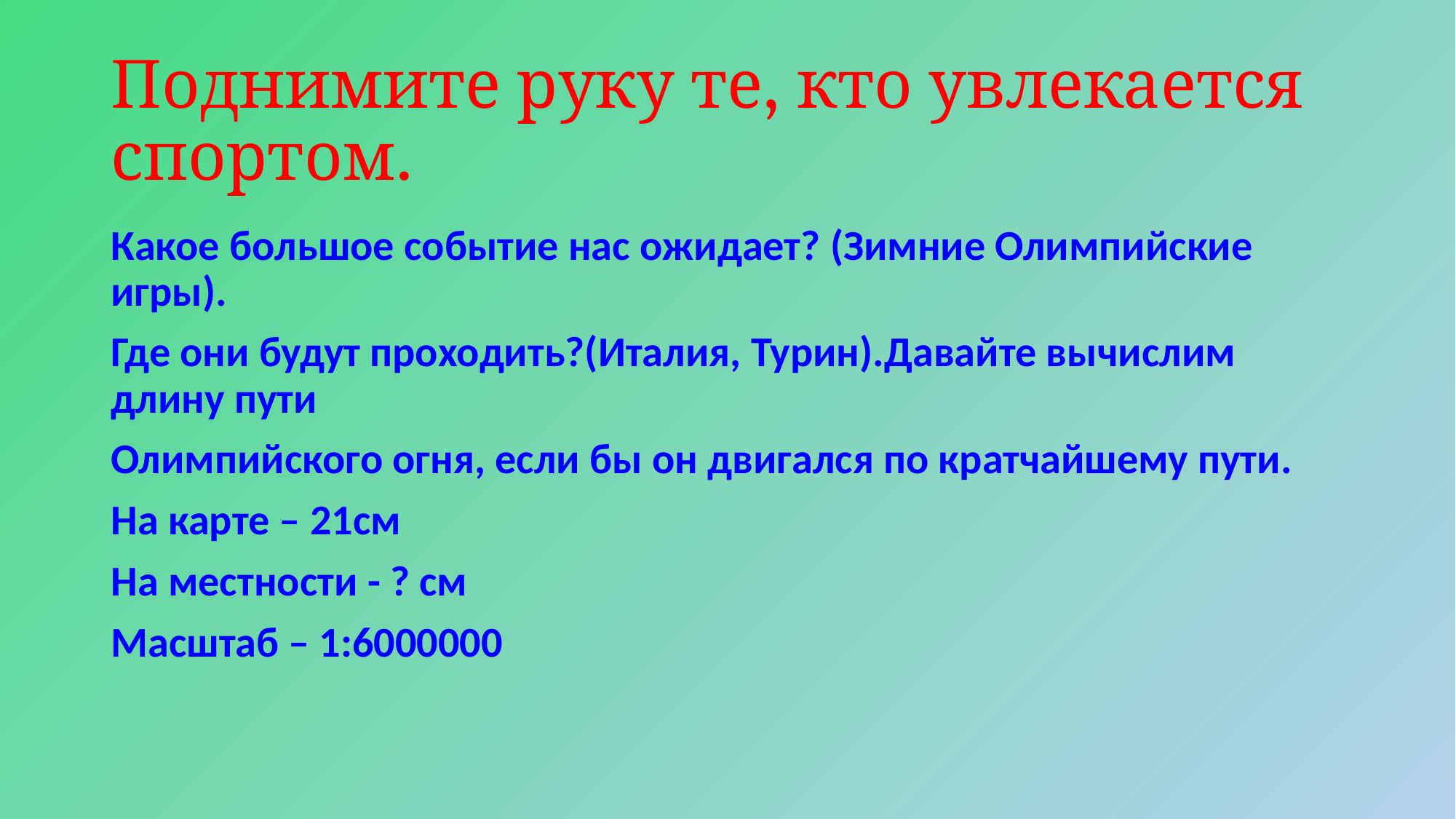

# Поднимите руку те, кто увлекается спортом.
Какое большое событие нас ожидает? (Зимние Олимпийские игры).
Где они будут проходить?(Италия, Турин).Давайте вычислим длину пути
Олимпийского огня, если бы он двигался по кратчайшему пути.
На карте – 21см
На местности - ? см
Масштаб – 1:6000000